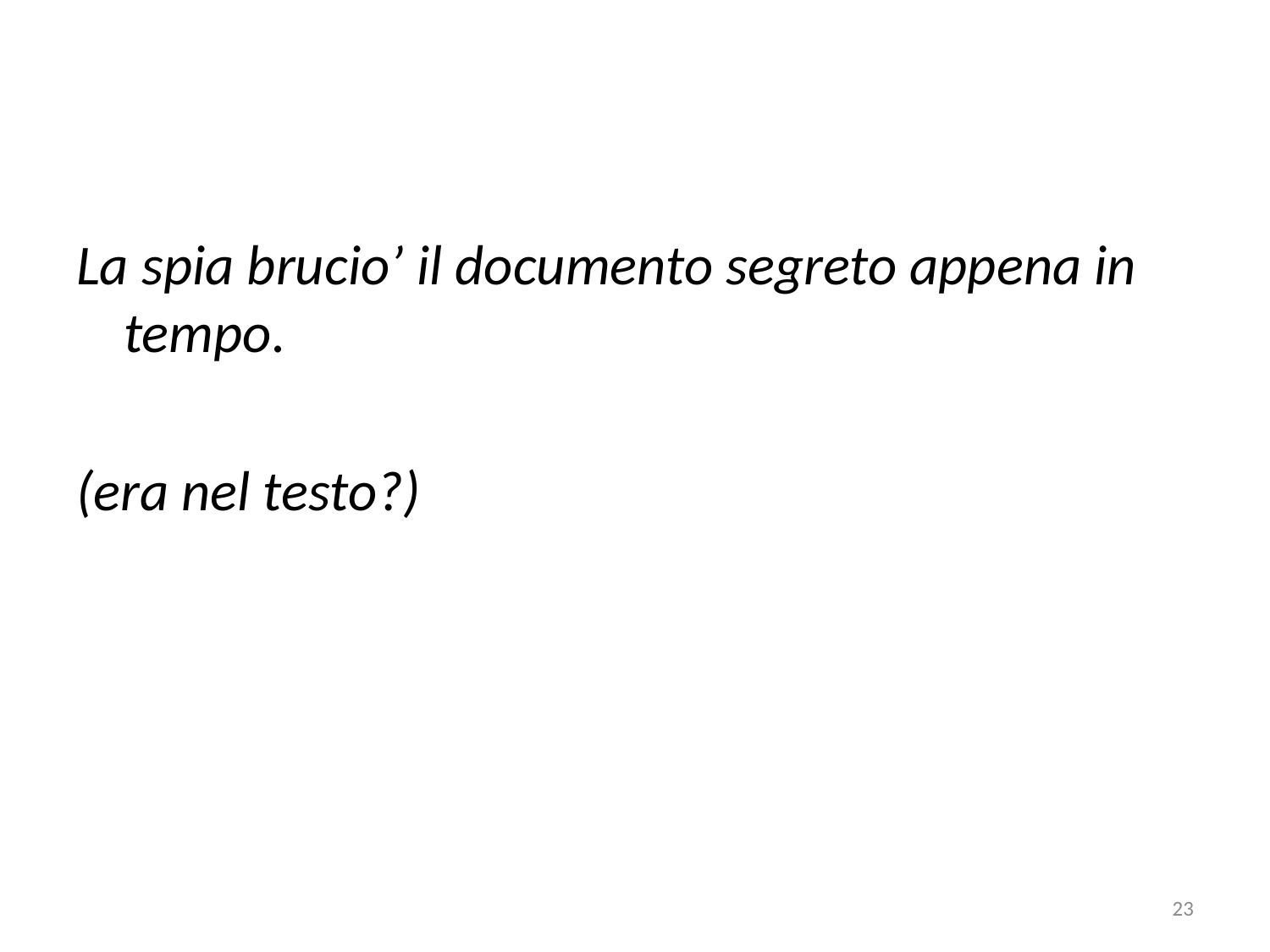

La spia brucio’ il documento segreto appena in tempo.

(era nel testo?)
23